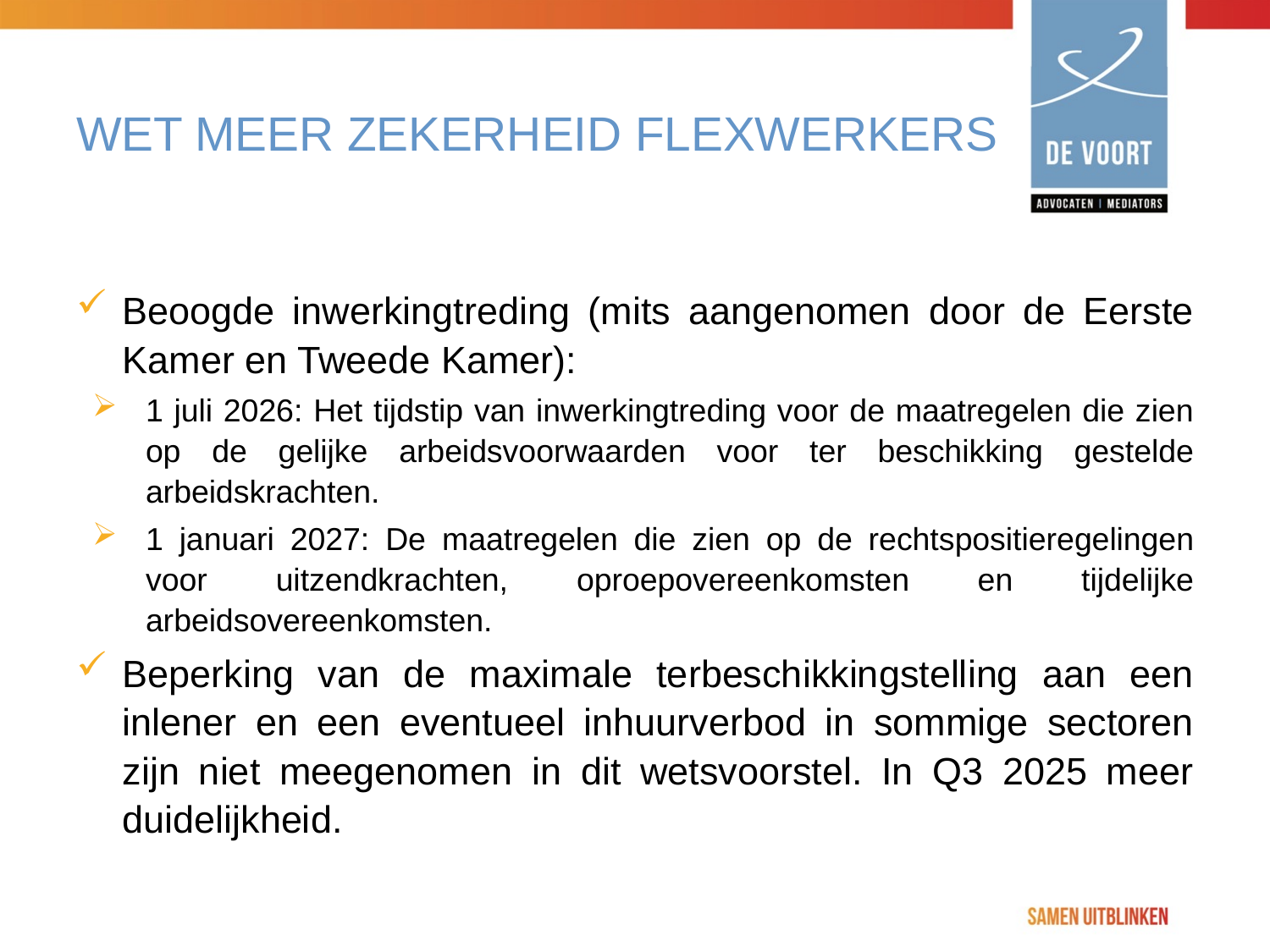

# Wet meer zekerheid flexwerkers
Beoogde inwerkingtreding (mits aangenomen door de Eerste Kamer en Tweede Kamer):
1 juli 2026: Het tijdstip van inwerkingtreding voor de maatregelen die zien op de gelijke arbeidsvoorwaarden voor ter beschikking gestelde arbeidskrachten.
1 januari 2027: De maatregelen die zien op de rechtspositieregelingen voor uitzendkrachten, oproepovereenkomsten en tijdelijke arbeidsovereenkomsten.
Beperking van de maximale terbeschikkingstelling aan een inlener en een eventueel inhuurverbod in sommige sectoren zijn niet meegenomen in dit wetsvoorstel. In Q3 2025 meer duidelijkheid.